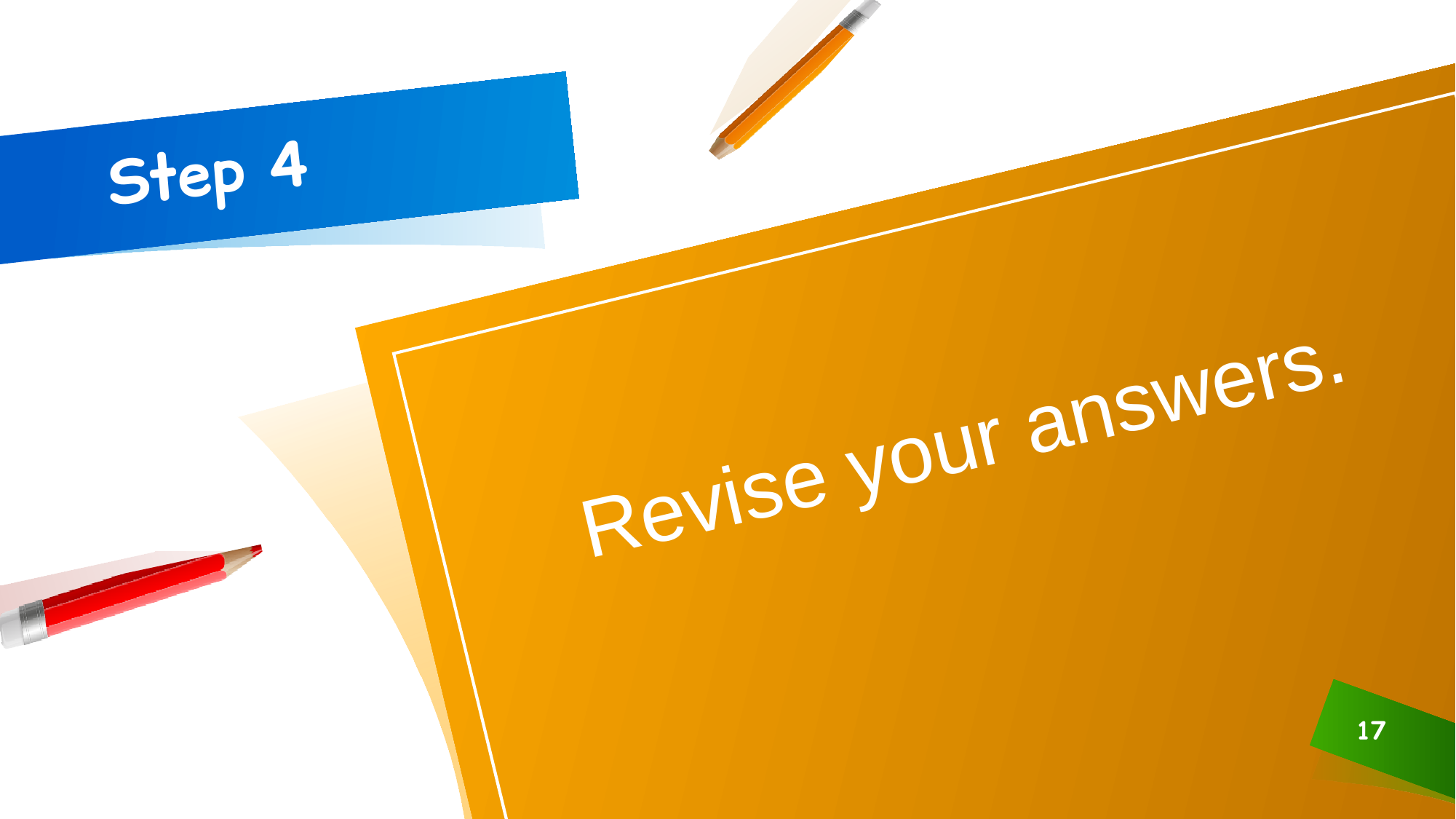

# Step 4
Revise your answers.
17